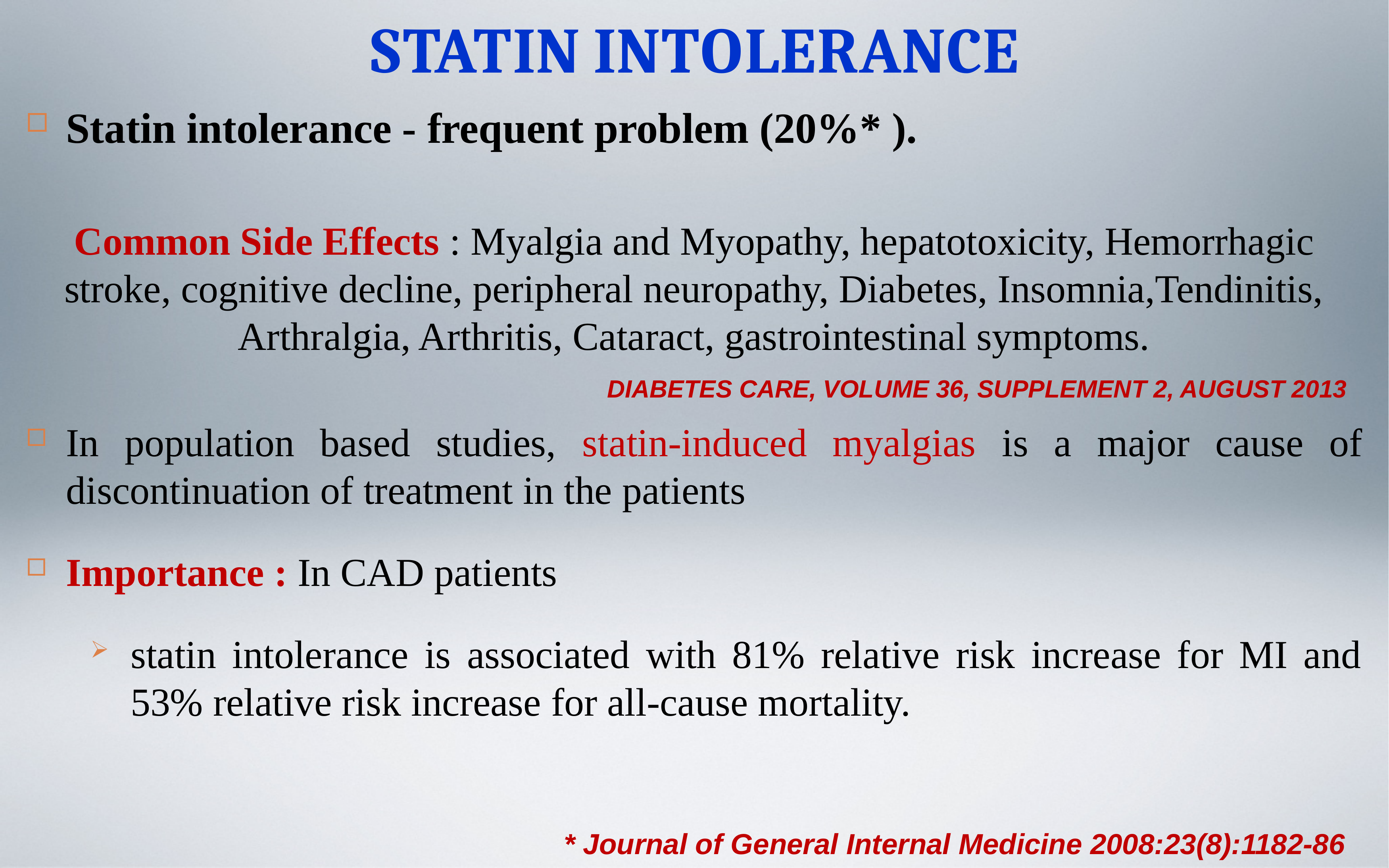

Statin Intolerance
Statin intolerance - frequent problem (20%* ).

Common Side Effects : Myalgia and Myopathy, hepatotoxicity, Hemorrhagic stroke, cognitive decline, peripheral neuropathy, Diabetes, Insomnia,Tendinitis, Arthralgia, Arthritis, Cataract, gastrointestinal symptoms.

In population based studies, statin-induced myalgias is a major cause of discontinuation of treatment in the patients
Importance : In CAD patients
statin intolerance is associated with 81% relative risk increase for MI and 53% relative risk increase for all-cause mortality.
DIABETES CARE, VOLUME 36, SUPPLEMENT 2, AUGUST 2013
* Journal of General Internal Medicine 2008:23(8):1182-86